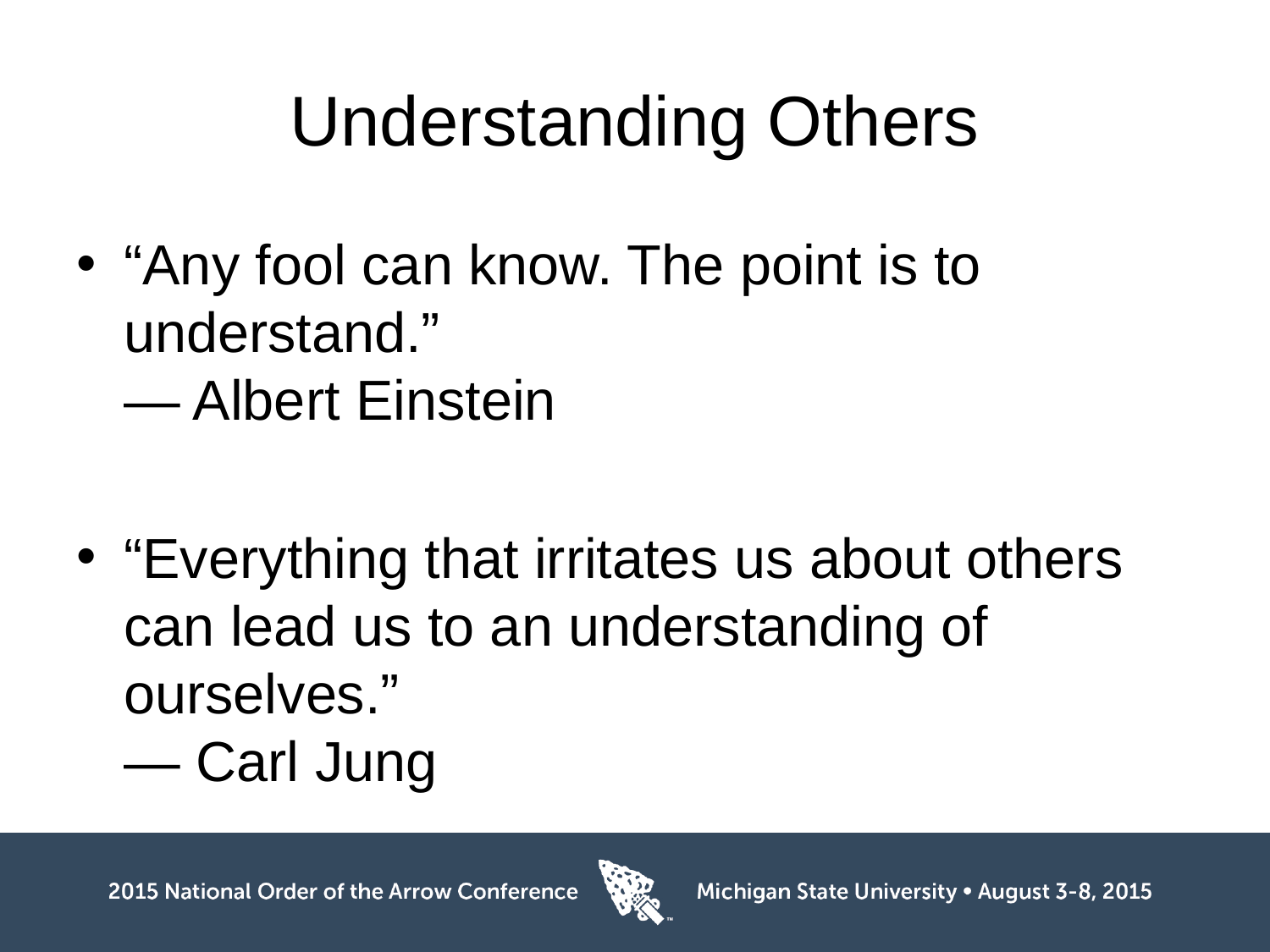

# Understanding Others
“Any fool can know. The point is to understand.”
― Albert Einstein

“Everything that irritates us about others can lead us to an understanding of ourselves.”
― Carl Jung